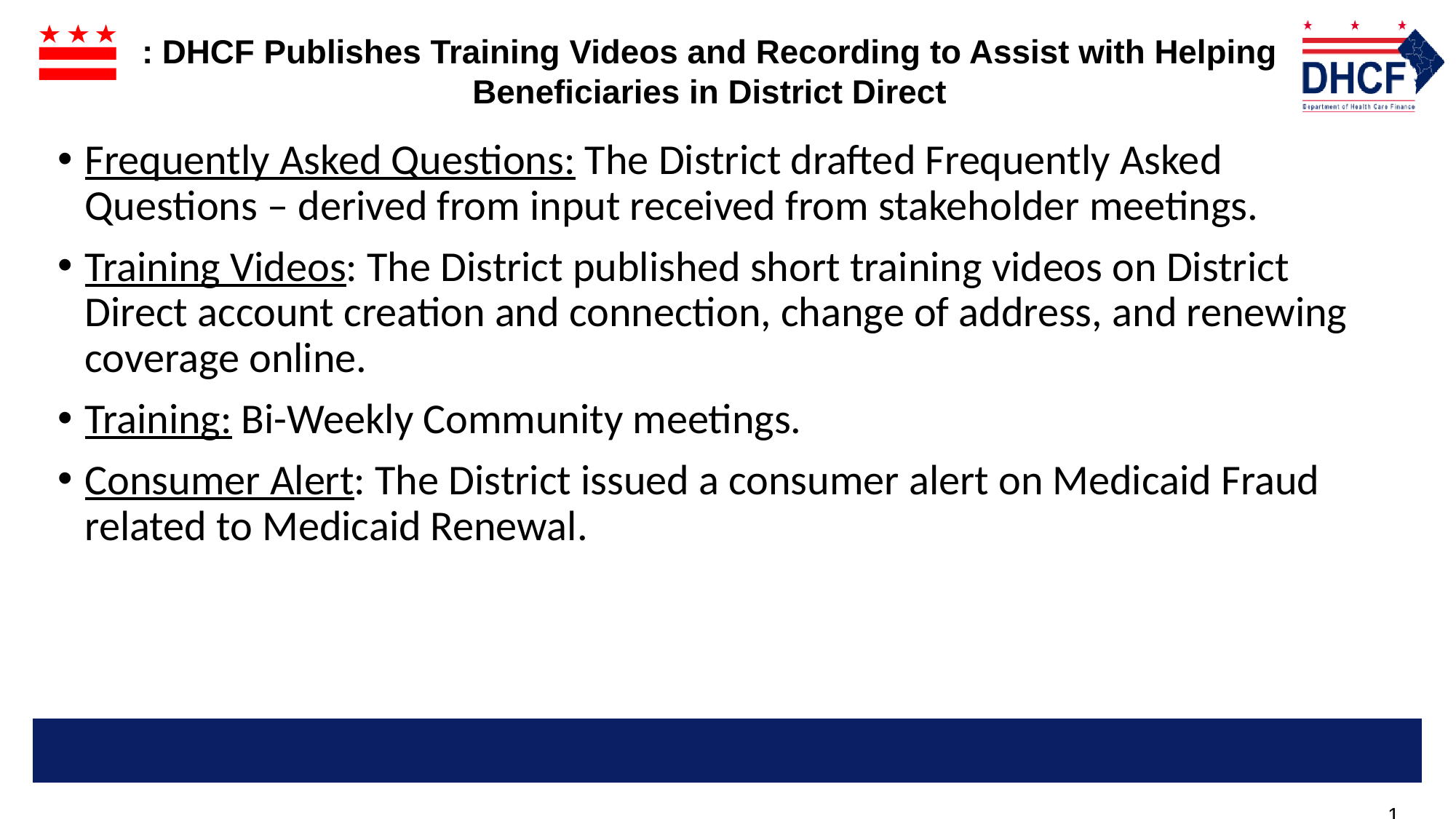

# : DHCF Publishes Training Videos and Recording to Assist with Helping Beneficiaries in District Direct
Frequently Asked Questions: The District drafted Frequently Asked Questions – derived from input received from stakeholder meetings.
Training Videos: The District published short training videos on District Direct account creation and connection, change of address, and renewing coverage online.
Training: Bi-Weekly Community meetings.
Consumer Alert: The District issued a consumer alert on Medicaid Fraud related to Medicaid Renewal.
17